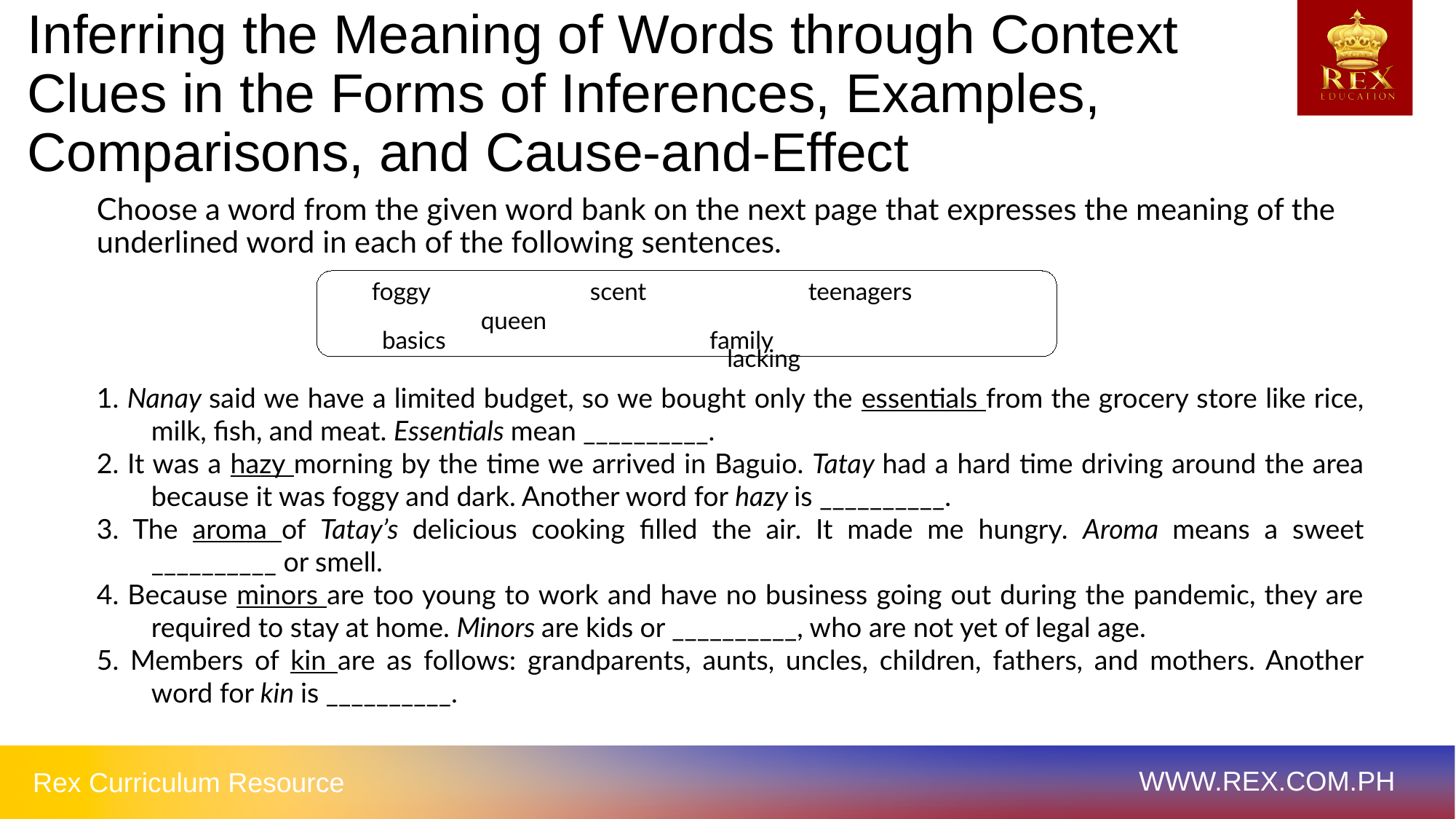

Inferring the Meaning of Words through Context Clues in the Forms of Inferences, Examples, Comparisons, and Cause-and-Effect se-and-Effect
Choose a word from the given word bank on the next page that expresses the meaning of the underlined word in each of the following sentences.

1. Nanay said we have a limited budget, so we bought only the essentials from the grocery store like rice, milk, fish, and meat. Essentials mean __________.
2. It was a hazy morning by the time we arrived in Baguio. Tatay had a hard time driving around the area because it was foggy and dark. Another word for hazy is __________.
3. The aroma of Tatay’s delicious cooking filled the air. It made me hungry. Aroma means a sweet __________ or smell.
4. Because minors are too young to work and have no business going out during the pandemic, they are required to stay at home. Minors are kids or __________, who are not yet of legal age.
5. Members of kin are as follows: grandparents, aunts, uncles, children, fathers, and mothers. Another word for kin is __________.

foggy 		scent 		teenagers 		queen
basics	 		family 				lacking